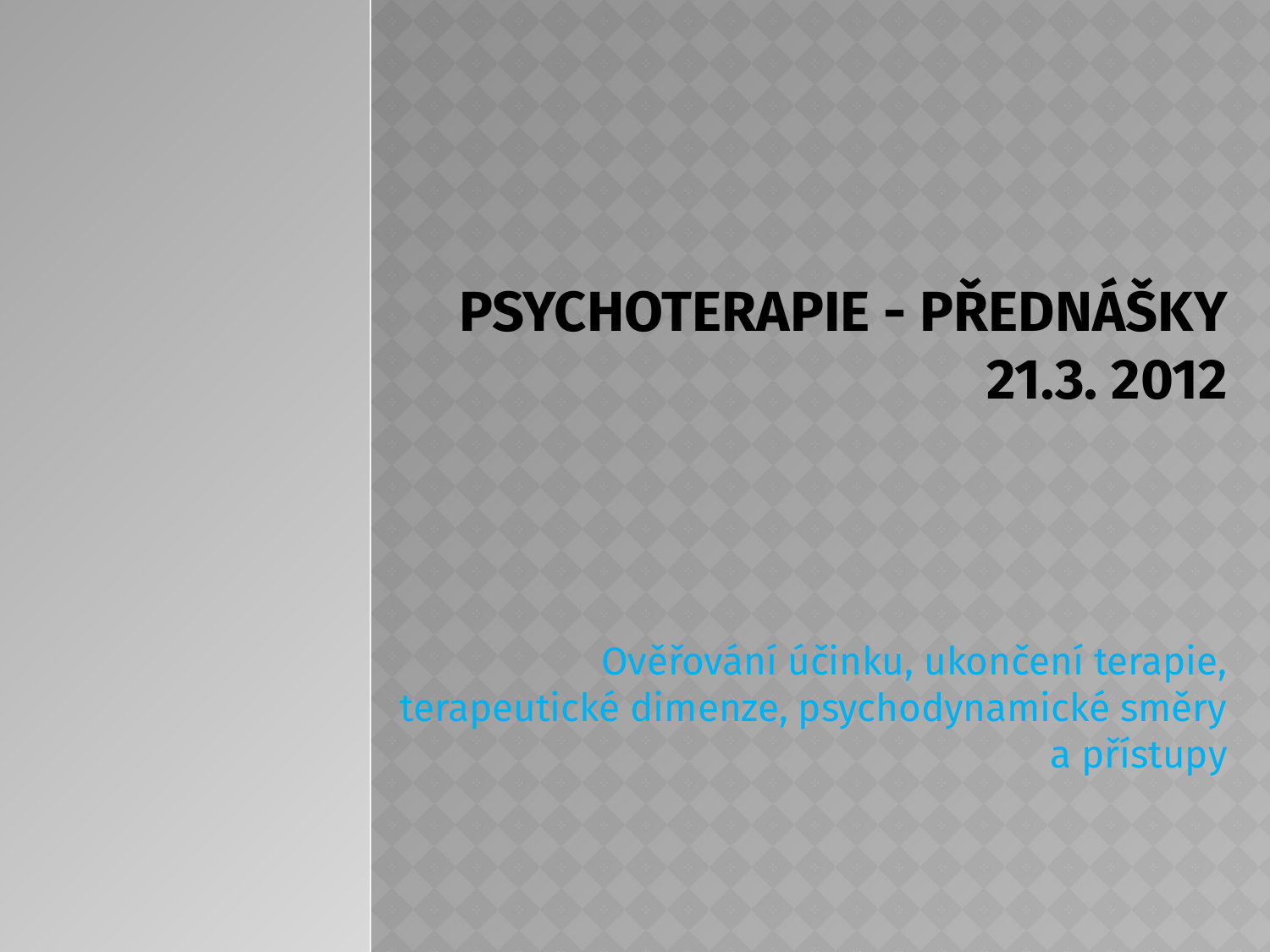

# Psychoterapie - přednášky 21.3. 2012
Ověřování účinku, ukončení terapie, terapeutické dimenze, psychodynamické směry a přístupy